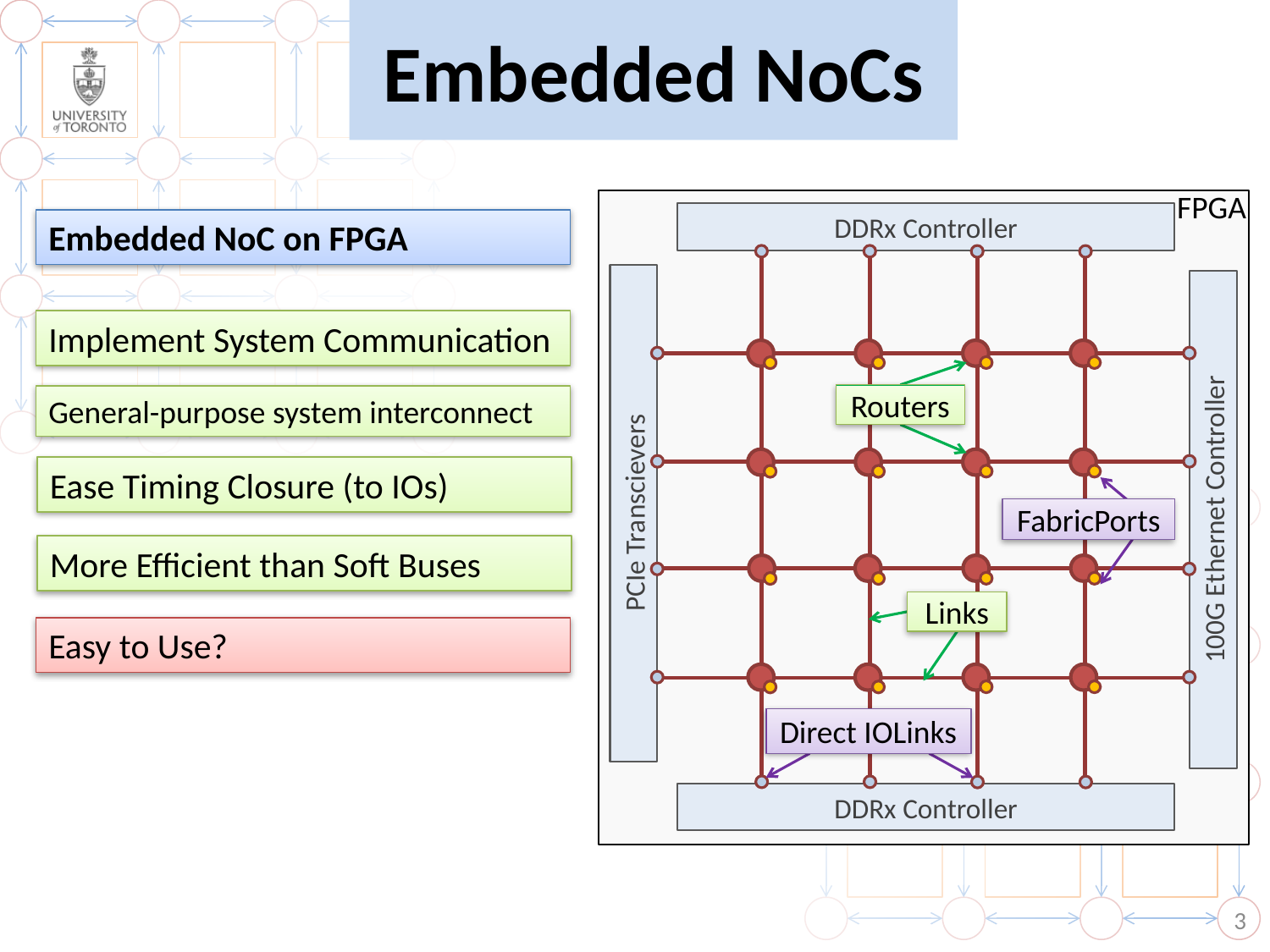

# Embedded NoCs
FPGA

DDRx Controller
Embedded NoC on FPGA

Implement System Communication
Routers
General-purpose system interconnect
Ease Timing Closure (to IOs)
FabricPorts
PCIe Transcievers
100G Ethernet Controller
More Efficient than Soft Buses
Links
Easy to Use?
Direct IOLinks
DDRx Controller
3